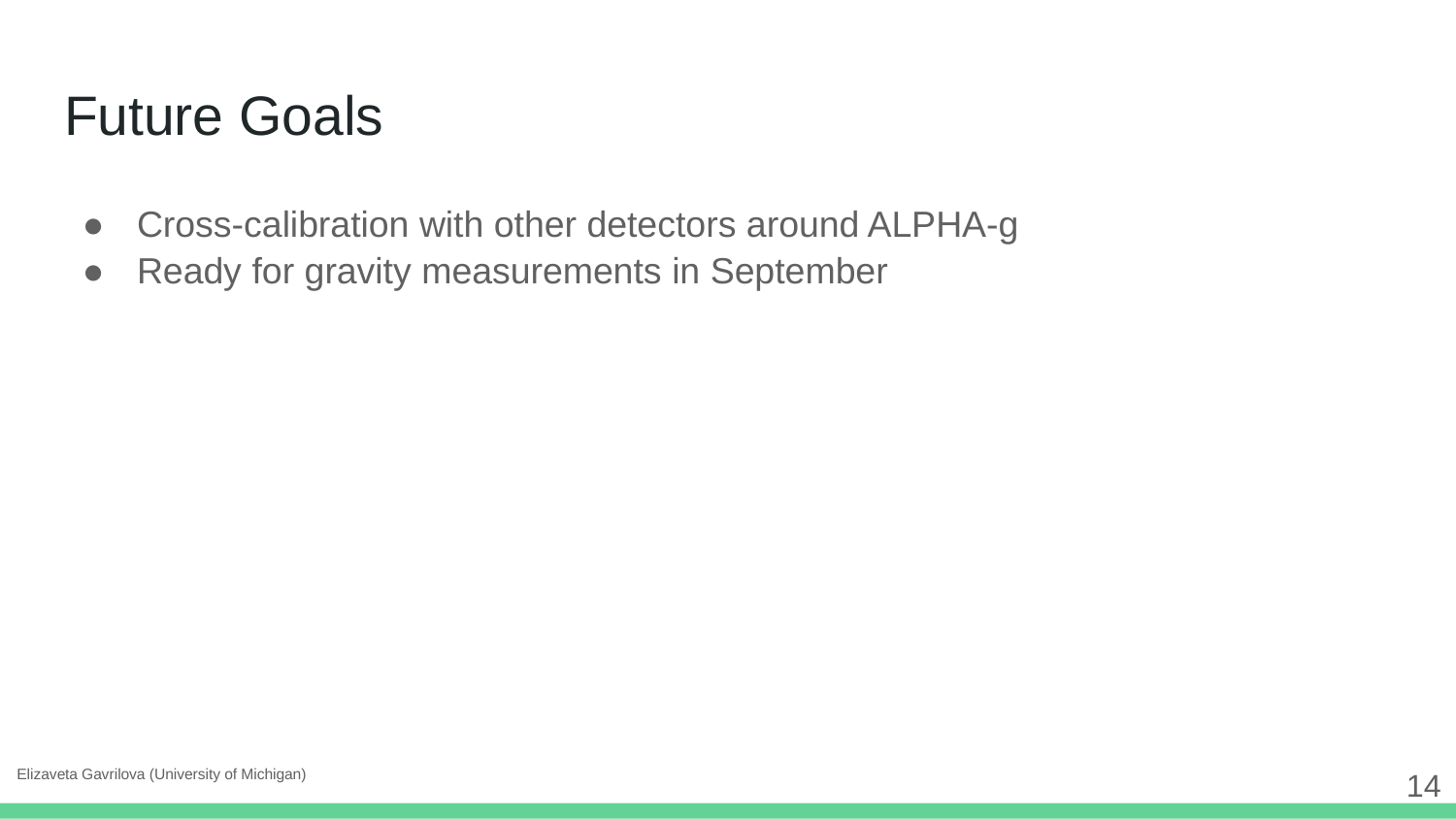

# Future Goals
Cross-calibration with other detectors around ALPHA-g
Ready for gravity measurements in September
Elizaveta Gavrilova (University of Michigan)

14